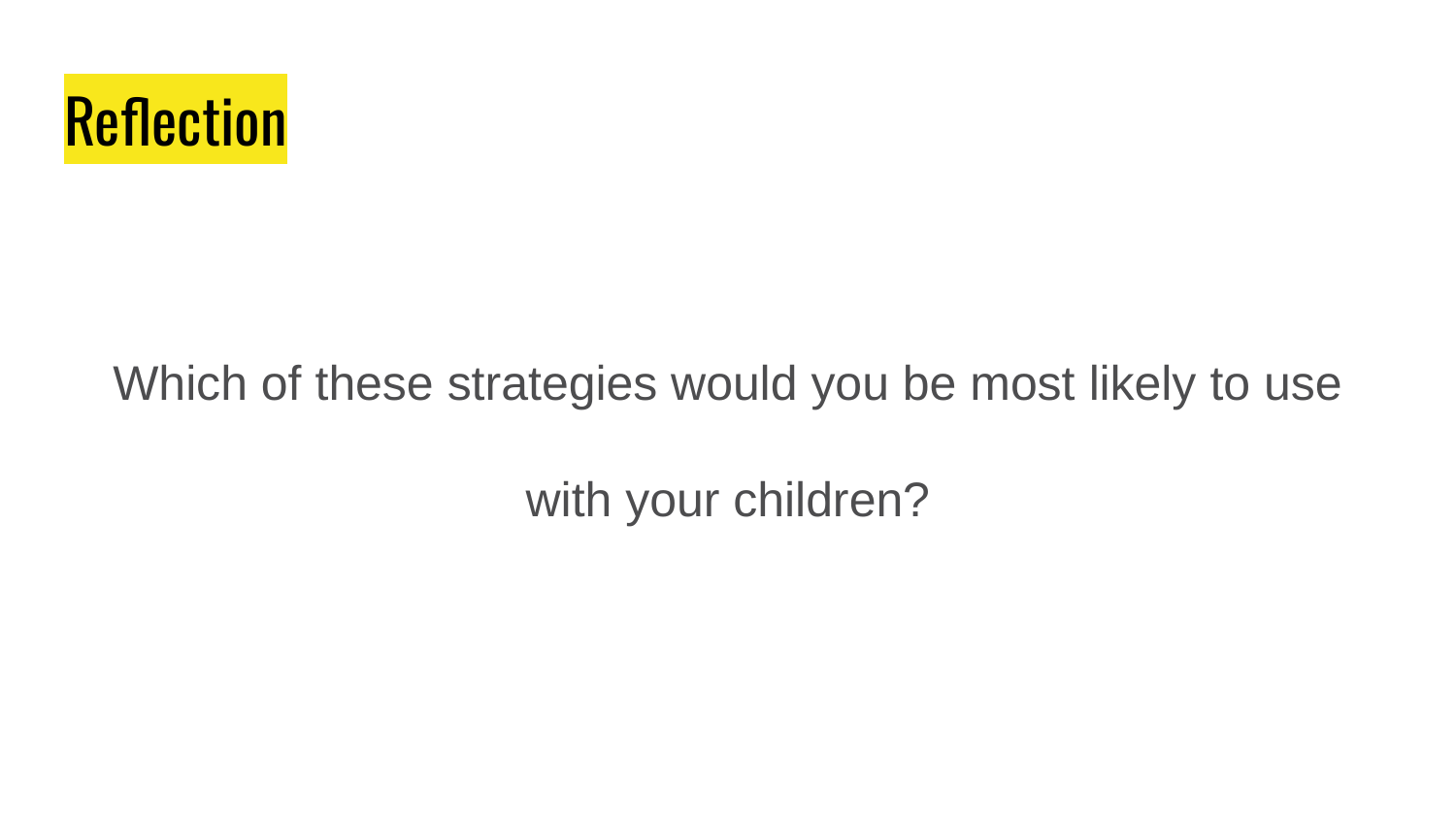

# Reflection

Which of these strategies would you be most likely to use with your children?